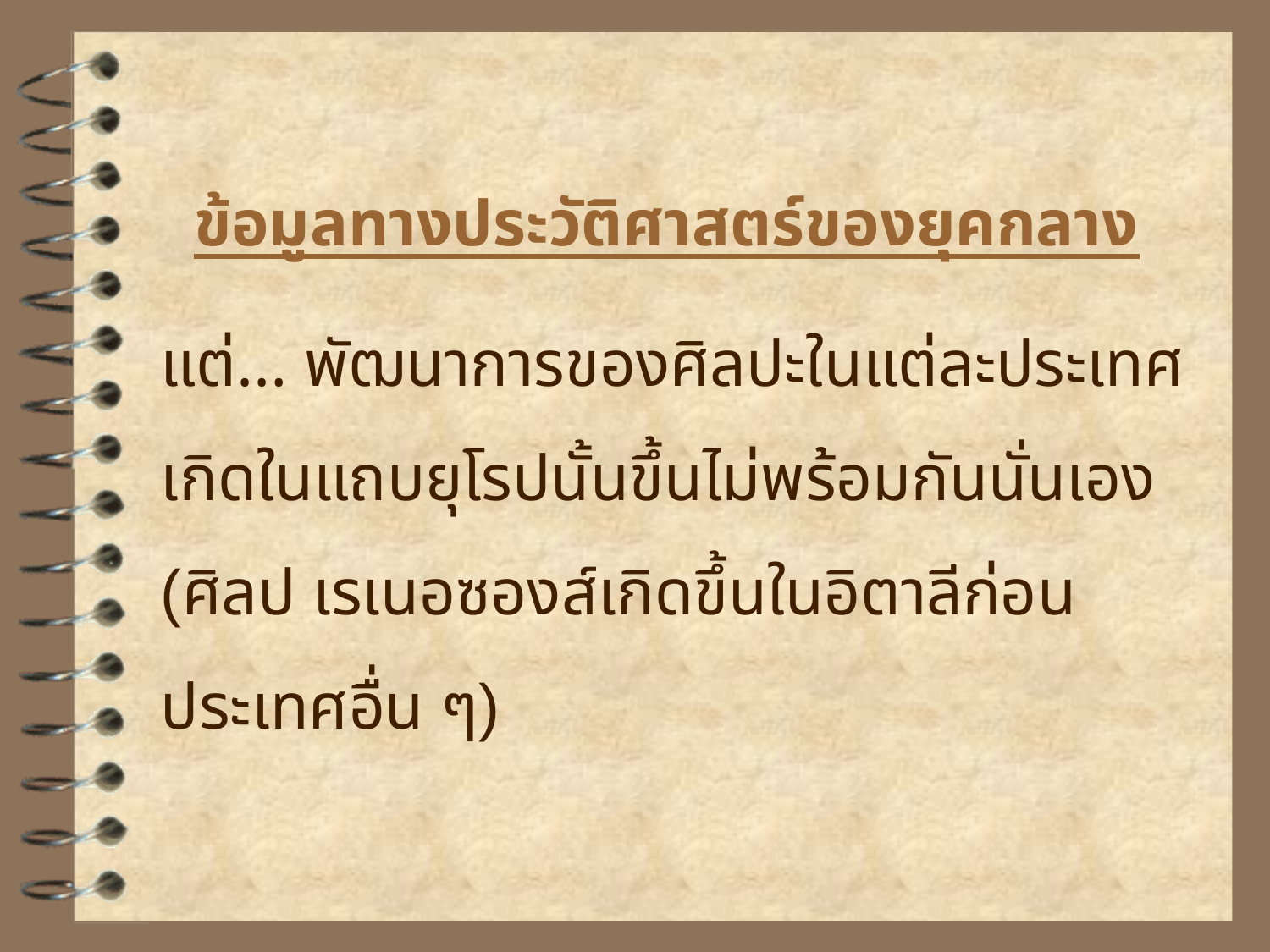

ข้อมูลทางประวัติศาสตร์ของยุคกลาง
แต่… พัฒนาการของศิลปะในแต่ละประเทศเกิดในแถบยุโรปนั้นขึ้นไม่พร้อมกันนั่นเอง (ศิลป เรเนอซองส์เกิดขึ้นในอิตาลีก่อนประเทศอื่น ๆ)